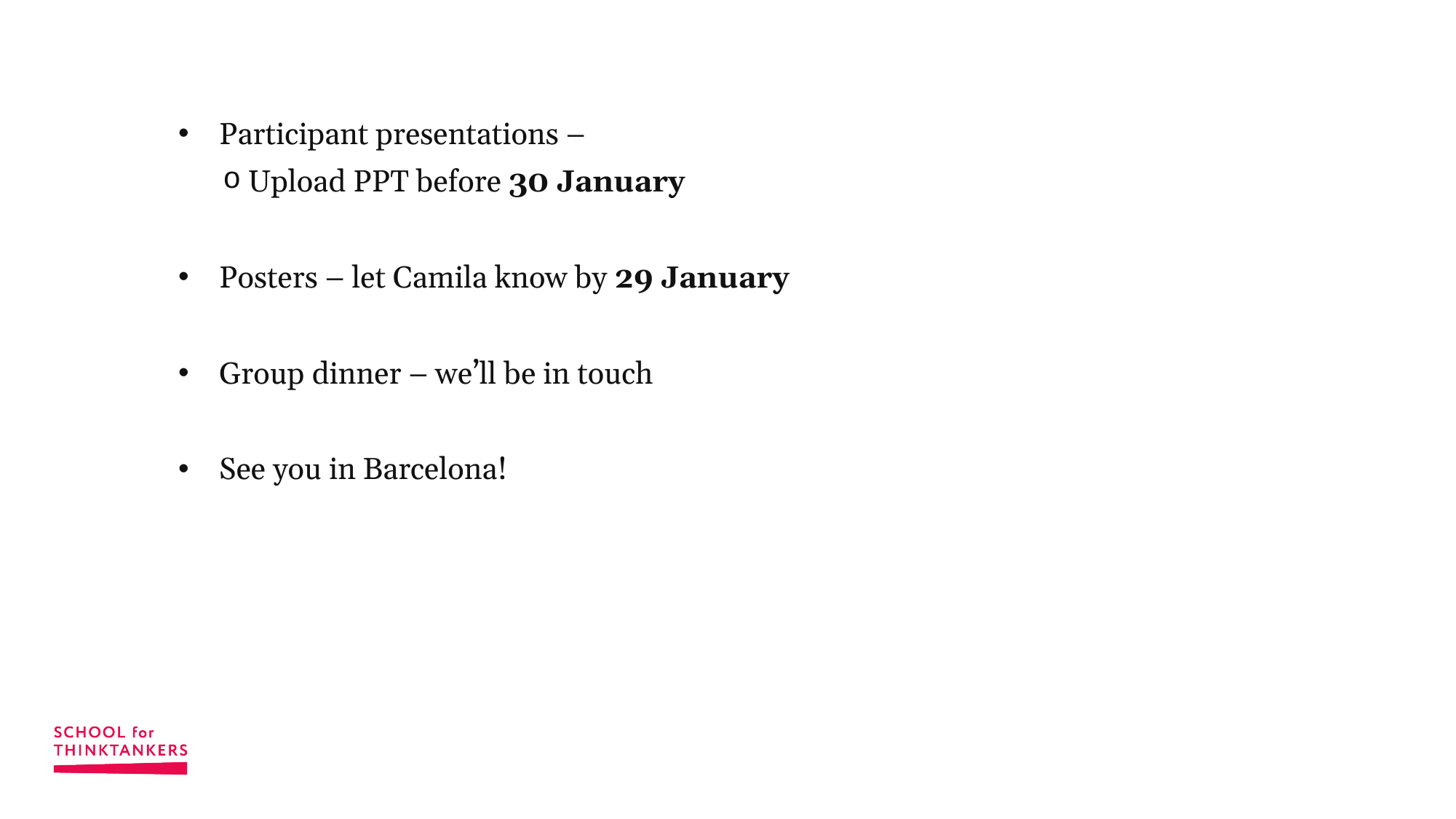

Participant presentations –
Upload PPT before 30 January

Posters – let Camila know by 29 January

Group dinner – we’ll be in touch

See you in Barcelona!